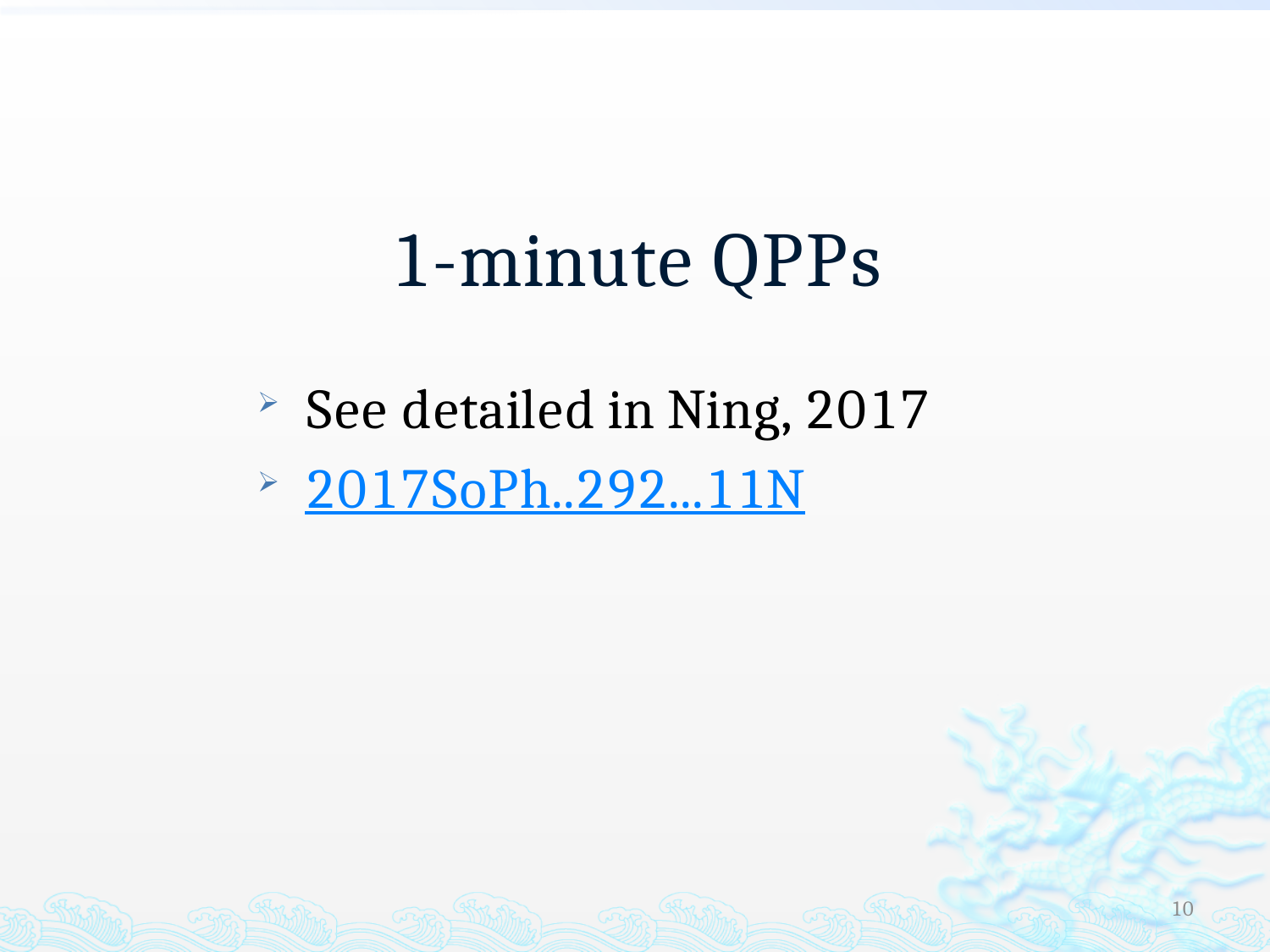

# 1-minute QPPs
See detailed in Ning, 2017
2017SoPh..292...11N
10